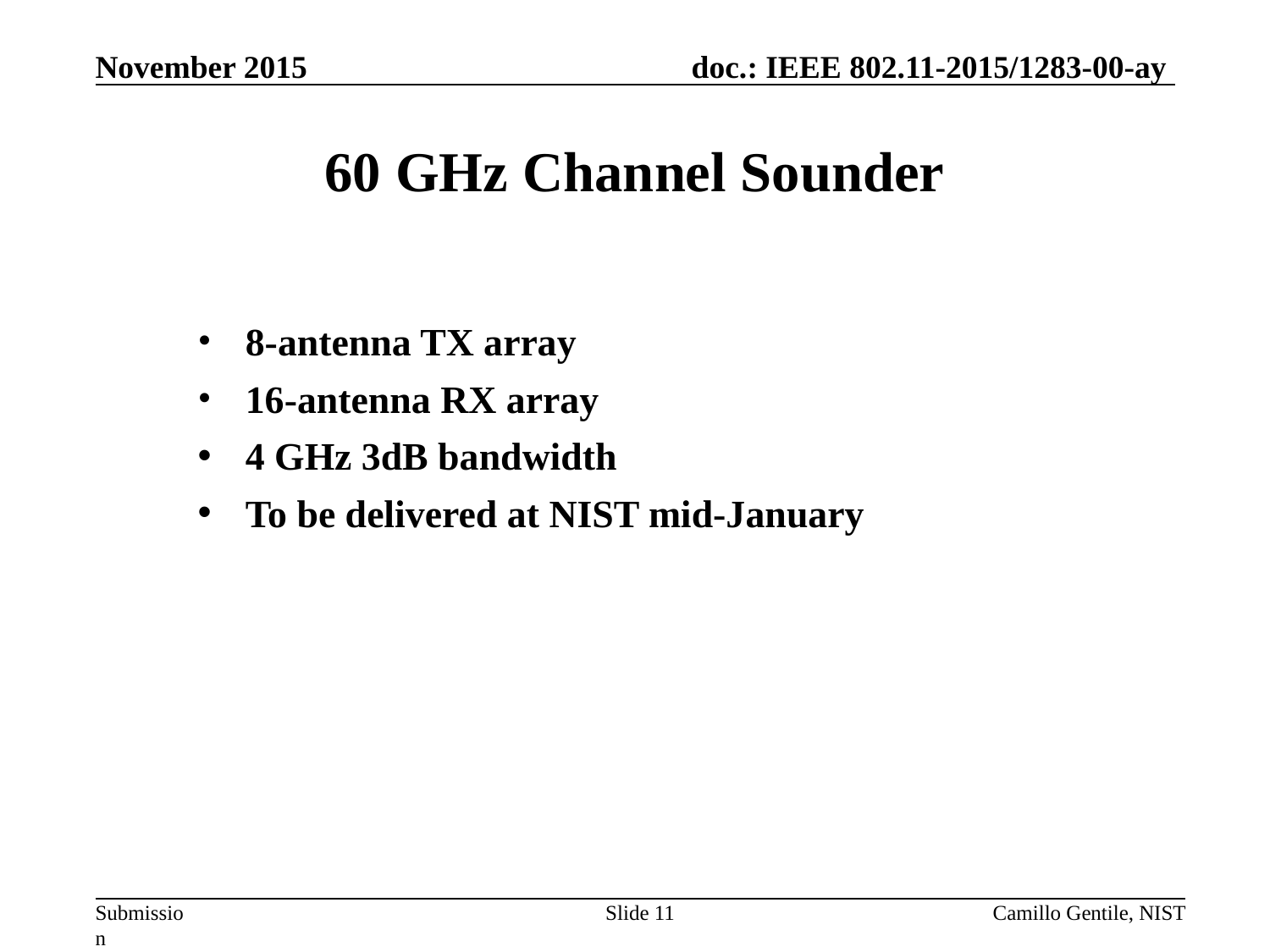

# 60 GHz Channel Sounder
8-antenna TX array
16-antenna RX array
4 GHz 3dB bandwidth
To be delivered at NIST mid-January